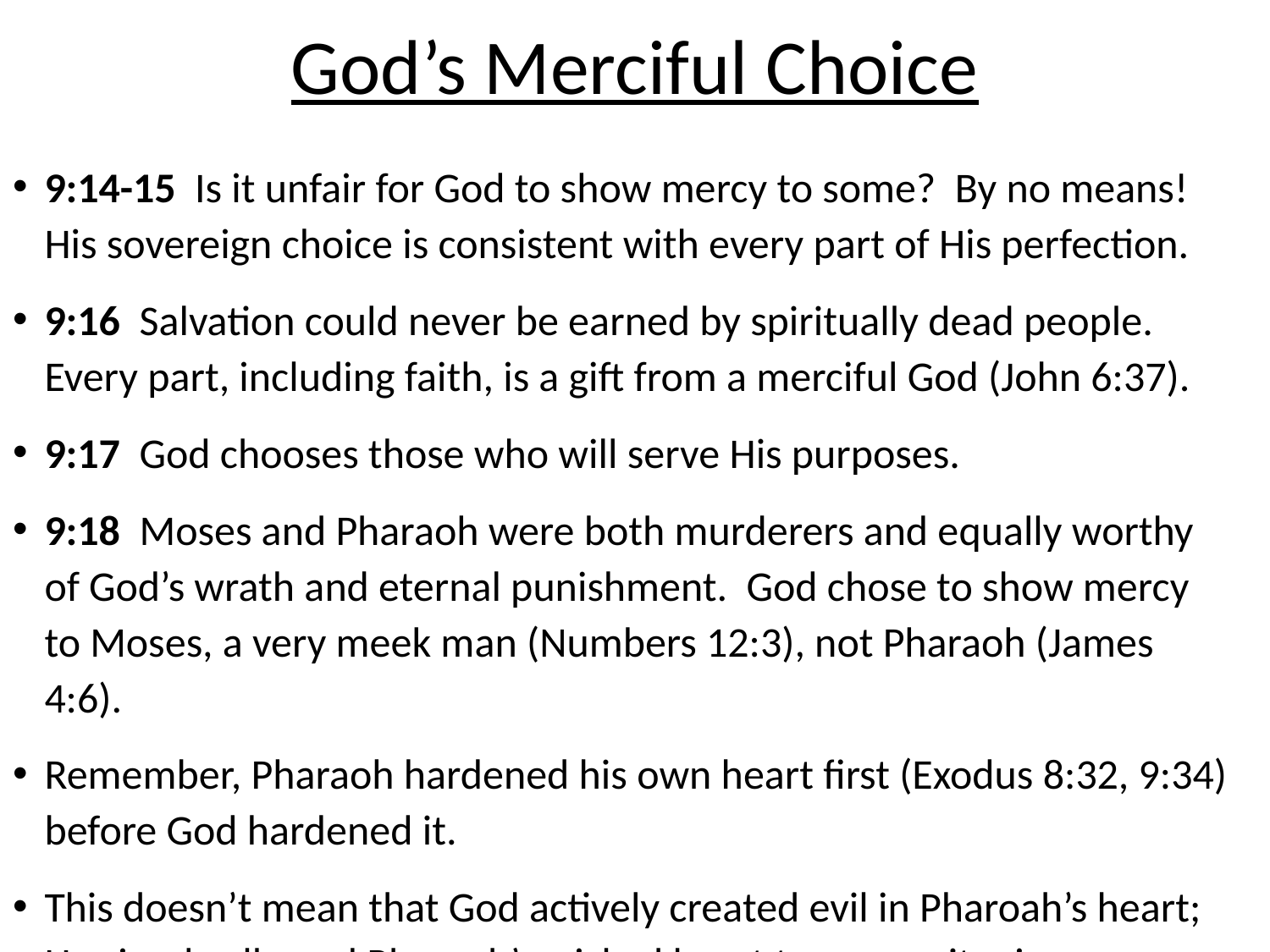

# God’s Merciful Choice
9:14-15  Is it unfair for God to show mercy to some?  By no means!  His sovereign choice is consistent with every part of His perfection.
9:16  Salvation could never be earned by spiritually dead people.  Every part, including faith, is a gift from a merciful God (John 6:37).
9:17  God chooses those who will serve His purposes.
9:18  Moses and Pharaoh were both murderers and equally worthy of God’s wrath and eternal punishment.  God chose to show mercy to Moses, a very meek man (Numbers 12:3), not Pharaoh (James 4:6).
Remember, Pharaoh hardened his own heart first (Exodus 8:32, 9:34) before God hardened it.
This doesn’t mean that God actively created evil in Pharoah’s heart; He simply allowed Pharaoh’s wicked heart to pursue its sin.